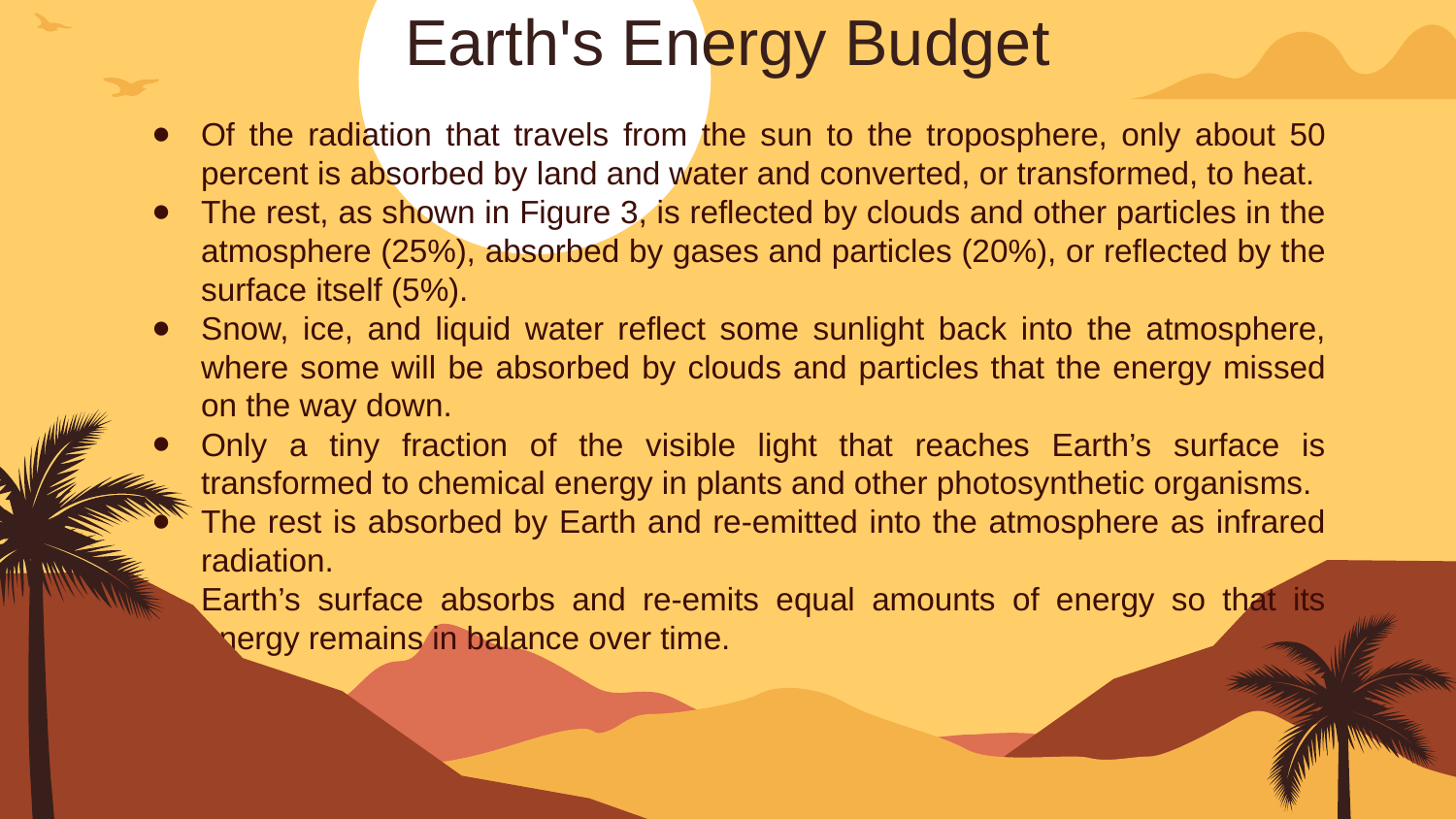

# Earth's Energy Budget

Of the radiation that travels from the sun to the troposphere, only about 50 percent is absorbed by land and water and converted, or transformed, to heat.
The rest, as shown in Figure 3, is reflected by clouds and other particles in the atmosphere (25%), absorbed by gases and particles (20%), or reflected by the surface itself (5%).
Snow, ice, and liquid water reflect some sunlight back into the atmosphere, where some will be absorbed by clouds and particles that the energy missed on the way down.
Only a tiny fraction of the visible light that reaches Earth’s surface is transformed to chemical energy in plants and other photosynthetic organisms.
The rest is absorbed by Earth and re-emitted into the atmosphere as infrared radiation.
Earth’s surface absorbs and re-emits equal amounts of energy so that its energy remains in balance over time.